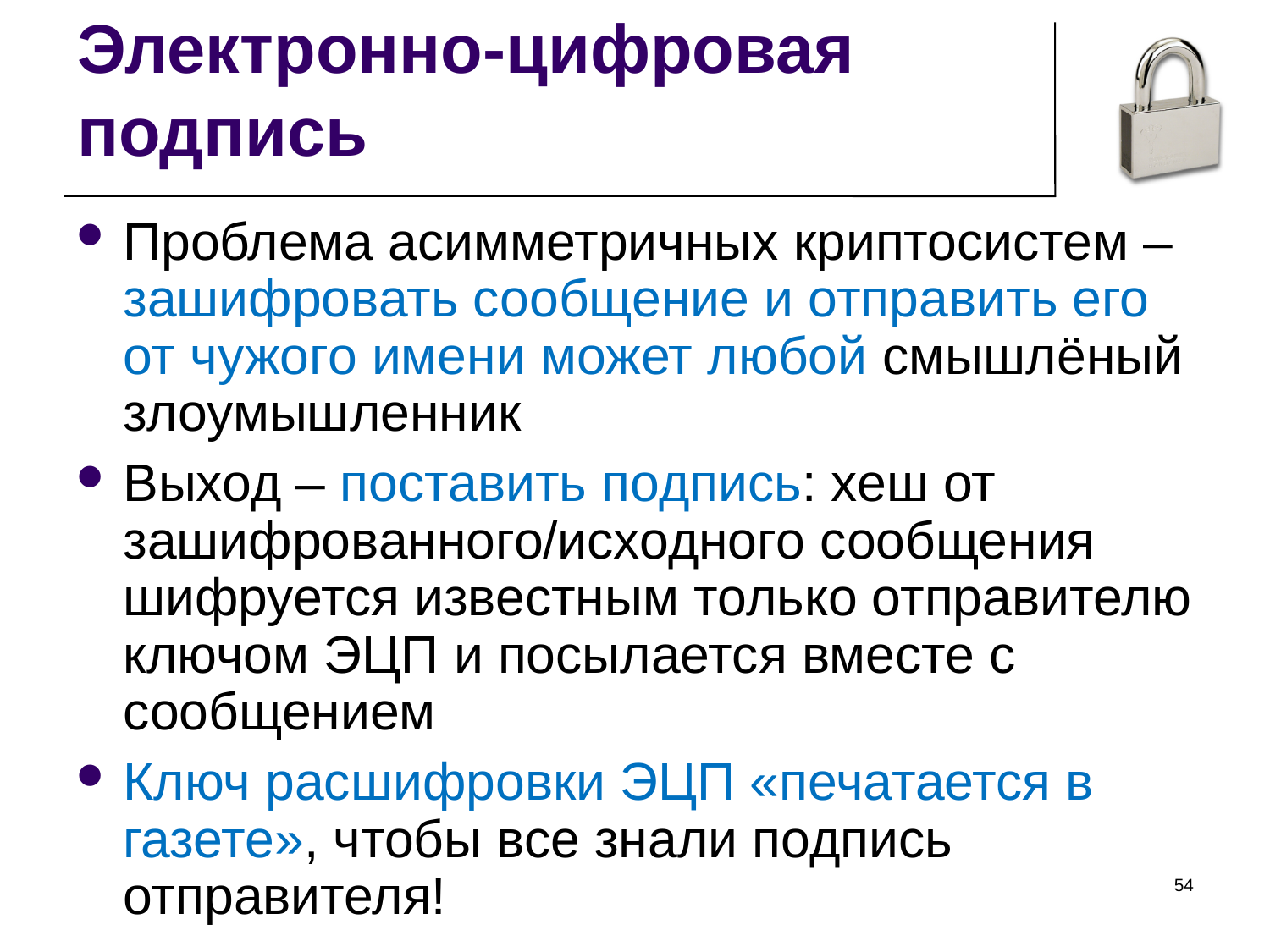

Электронно-цифровая подпись
Проблема асимметричных криптосистем – зашифровать сообщение и отправить его от чужого имени может любой смышлёный злоумышленник
Выход – поставить подпись: хеш от зашифрованного/исходного сообщения шифруется известным только отправителю ключом ЭЦП и посылается вместе с сообщением
Ключ расшифровки ЭЦП «печатается в газете», чтобы все знали подпись отправителя!
54